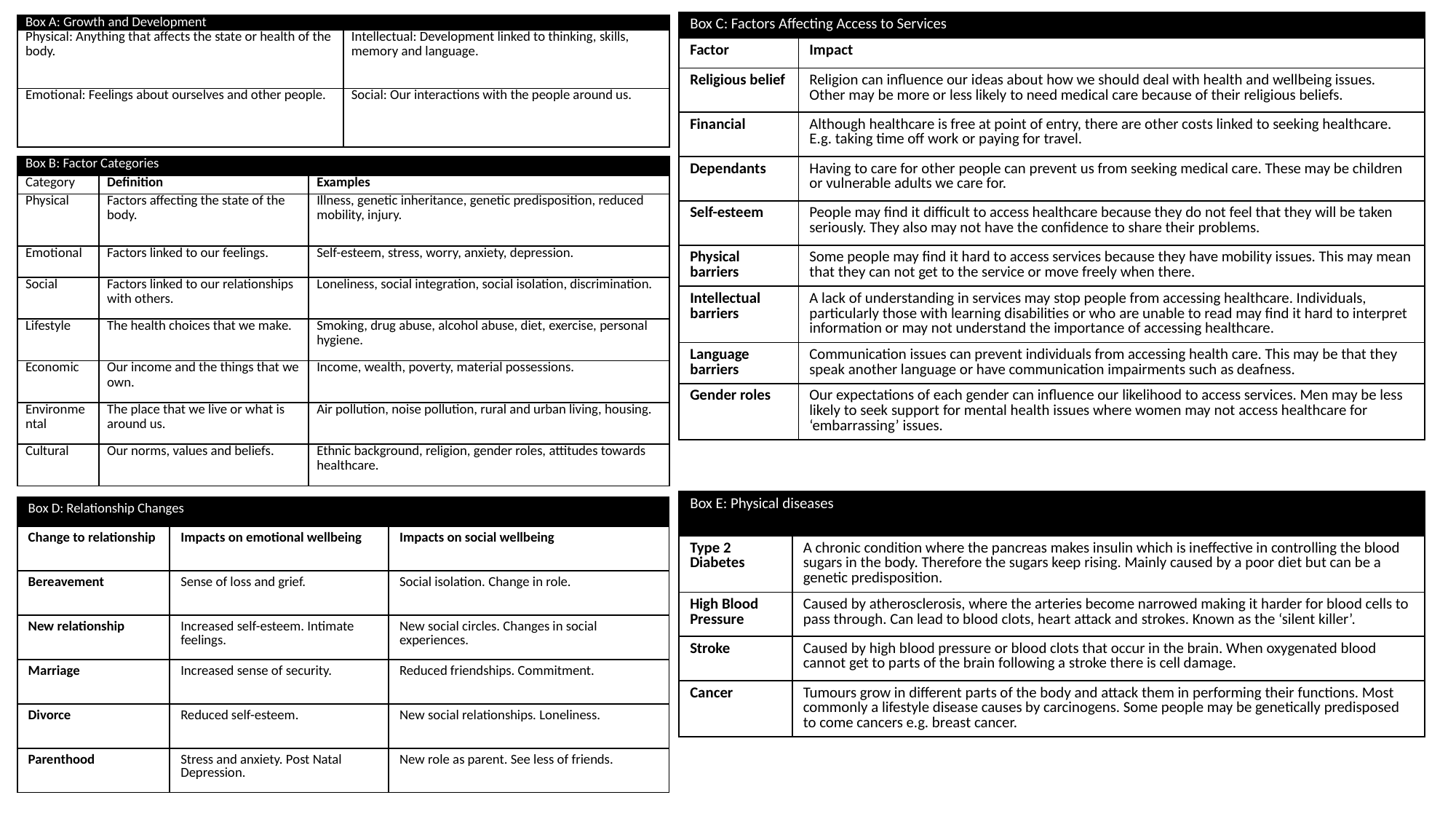

| Box C: Factors Affecting Access to Services |  |
| --- | --- |
| Factor | Impact |
| Religious belief | Religion can influence our ideas about how we should deal with health and wellbeing issues. Other may be more or less likely to need medical care because of their religious beliefs. |
| Financial | Although healthcare is free at point of entry, there are other costs linked to seeking healthcare. E.g. taking time off work or paying for travel. |
| Dependants | Having to care for other people can prevent us from seeking medical care. These may be children or vulnerable adults we care for. |
| Self-esteem | People may find it difficult to access healthcare because they do not feel that they will be taken seriously. They also may not have the confidence to share their problems. |
| Physical barriers | Some people may find it hard to access services because they have mobility issues. This may mean that they can not get to the service or move freely when there. |
| Intellectual barriers | A lack of understanding in services may stop people from accessing healthcare. Individuals, particularly those with learning disabilities or who are unable to read may find it hard to interpret information or may not understand the importance of accessing healthcare. |
| Language barriers | Communication issues can prevent individuals from accessing health care. This may be that they speak another language or have communication impairments such as deafness. |
| Gender roles | Our expectations of each gender can influence our likelihood to access services. Men may be less likely to seek support for mental health issues where women may not access healthcare for ‘embarrassing’ issues. |
| Box A: Growth and Development |  |
| --- | --- |
| Physical: Anything that affects the state or health of the body. | Intellectual: Development linked to thinking, skills, memory and language. |
| Emotional: Feelings about ourselves and other people. | Social: Our interactions with the people around us. |
| Box B: Factor Categories |  |  |
| --- | --- | --- |
| Category | Definition | Examples |
| Physical | Factors affecting the state of the body. | Illness, genetic inheritance, genetic predisposition, reduced mobility, injury. |
| Emotional | Factors linked to our feelings. | Self-esteem, stress, worry, anxiety, depression. |
| Social | Factors linked to our relationships with others. | Loneliness, social integration, social isolation, discrimination. |
| Lifestyle | The health choices that we make. | Smoking, drug abuse, alcohol abuse, diet, exercise, personal hygiene. |
| Economic | Our income and the things that we own. | Income, wealth, poverty, material possessions. |
| Environmental | The place that we live or what is around us. | Air pollution, noise pollution, rural and urban living, housing. |
| Cultural | Our norms, values and beliefs. | Ethnic background, religion, gender roles, attitudes towards healthcare. |
| Box E: Physical diseases |  |
| --- | --- |
| Type 2 Diabetes | A chronic condition where the pancreas makes insulin which is ineffective in controlling the blood sugars in the body. Therefore the sugars keep rising. Mainly caused by a poor diet but can be a genetic predisposition. |
| High Blood Pressure | Caused by atherosclerosis, where the arteries become narrowed making it harder for blood cells to pass through. Can lead to blood clots, heart attack and strokes. Known as the ‘silent killer’. |
| Stroke | Caused by high blood pressure or blood clots that occur in the brain. When oxygenated blood cannot get to parts of the brain following a stroke there is cell damage. |
| Cancer | Tumours grow in different parts of the body and attack them in performing their functions. Most commonly a lifestyle disease causes by carcinogens. Some people may be genetically predisposed to come cancers e.g. breast cancer. |
| Box D: Relationship Changes |  |  |
| --- | --- | --- |
| Change to relationship | Impacts on emotional wellbeing | Impacts on social wellbeing |
| Bereavement | Sense of loss and grief. | Social isolation. Change in role. |
| New relationship | Increased self-esteem. Intimate feelings. | New social circles. Changes in social experiences. |
| Marriage | Increased sense of security. | Reduced friendships. Commitment. |
| Divorce | Reduced self-esteem. | New social relationships. Loneliness. |
| Parenthood | Stress and anxiety. Post Natal Depression. | New role as parent. See less of friends. |